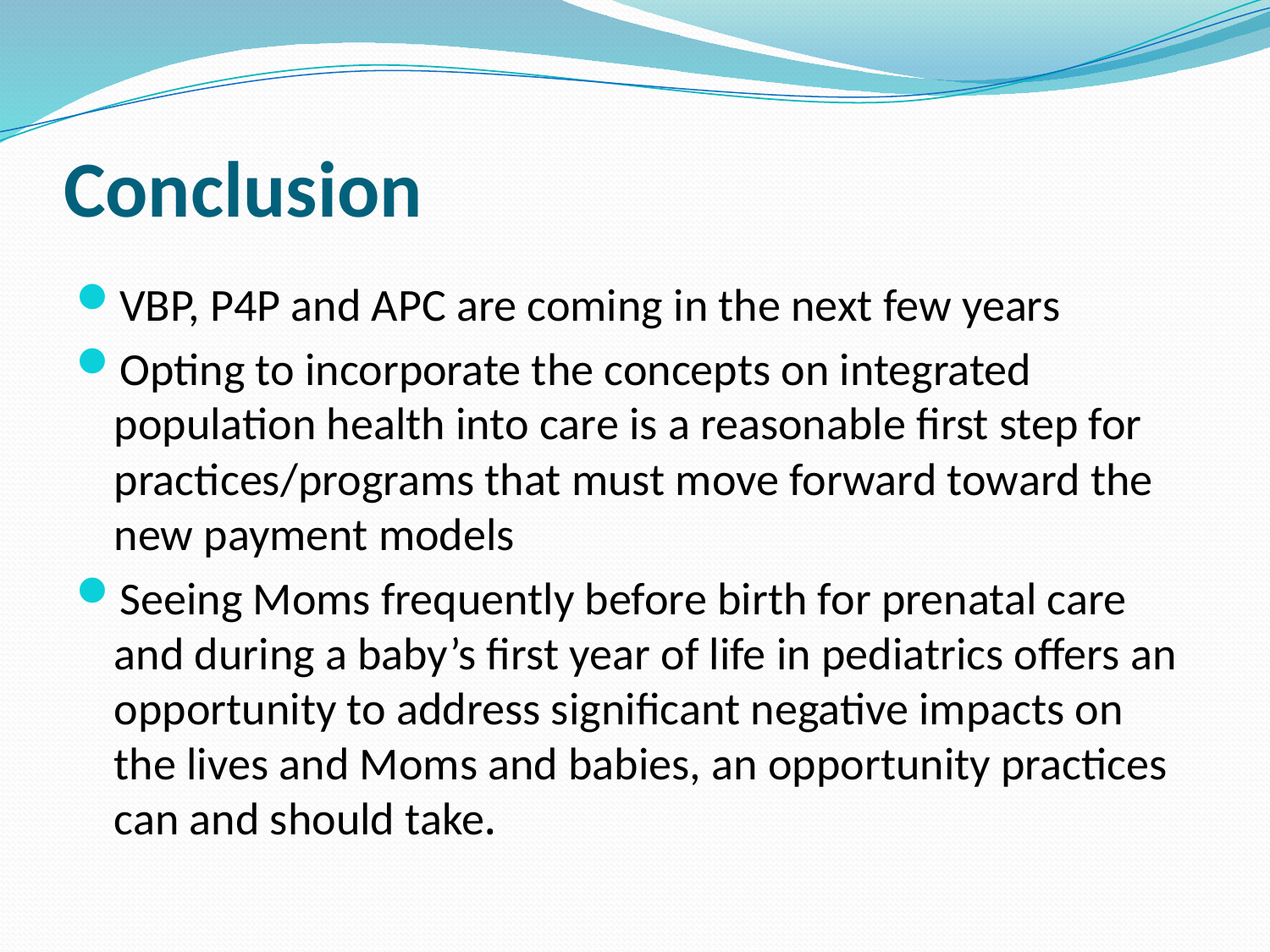

# Conclusion
VBP, P4P and APC are coming in the next few years
Opting to incorporate the concepts on integrated population health into care is a reasonable first step for practices/programs that must move forward toward the new payment models
Seeing Moms frequently before birth for prenatal care and during a baby’s first year of life in pediatrics offers an opportunity to address significant negative impacts on the lives and Moms and babies, an opportunity practices can and should take.